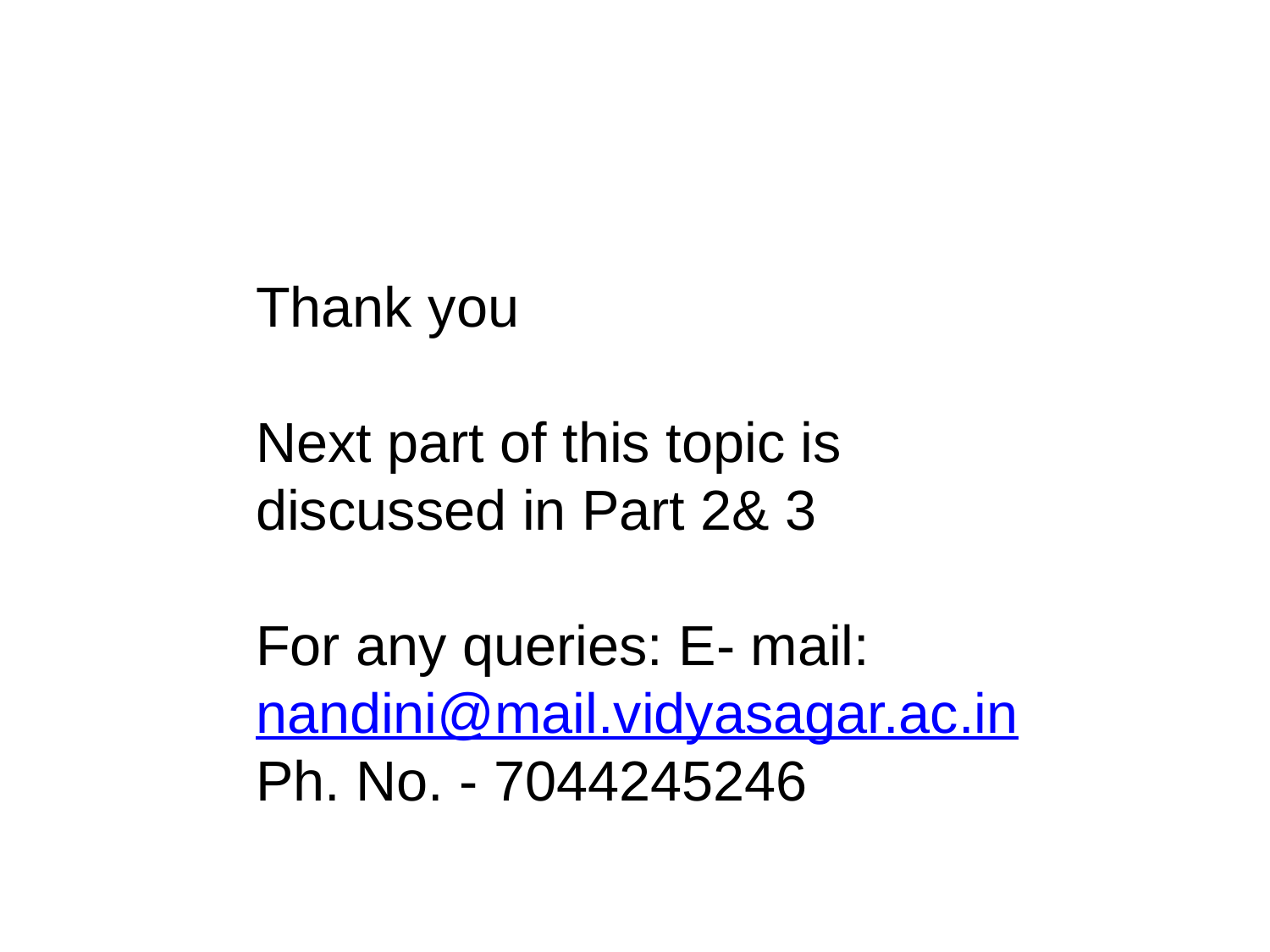

Thank you

Next part of this topic is discussed in Part 2& 3

For any queries: E- mail: nandini@mail.vidyasagar.ac.in
Ph. No. - 7044245246